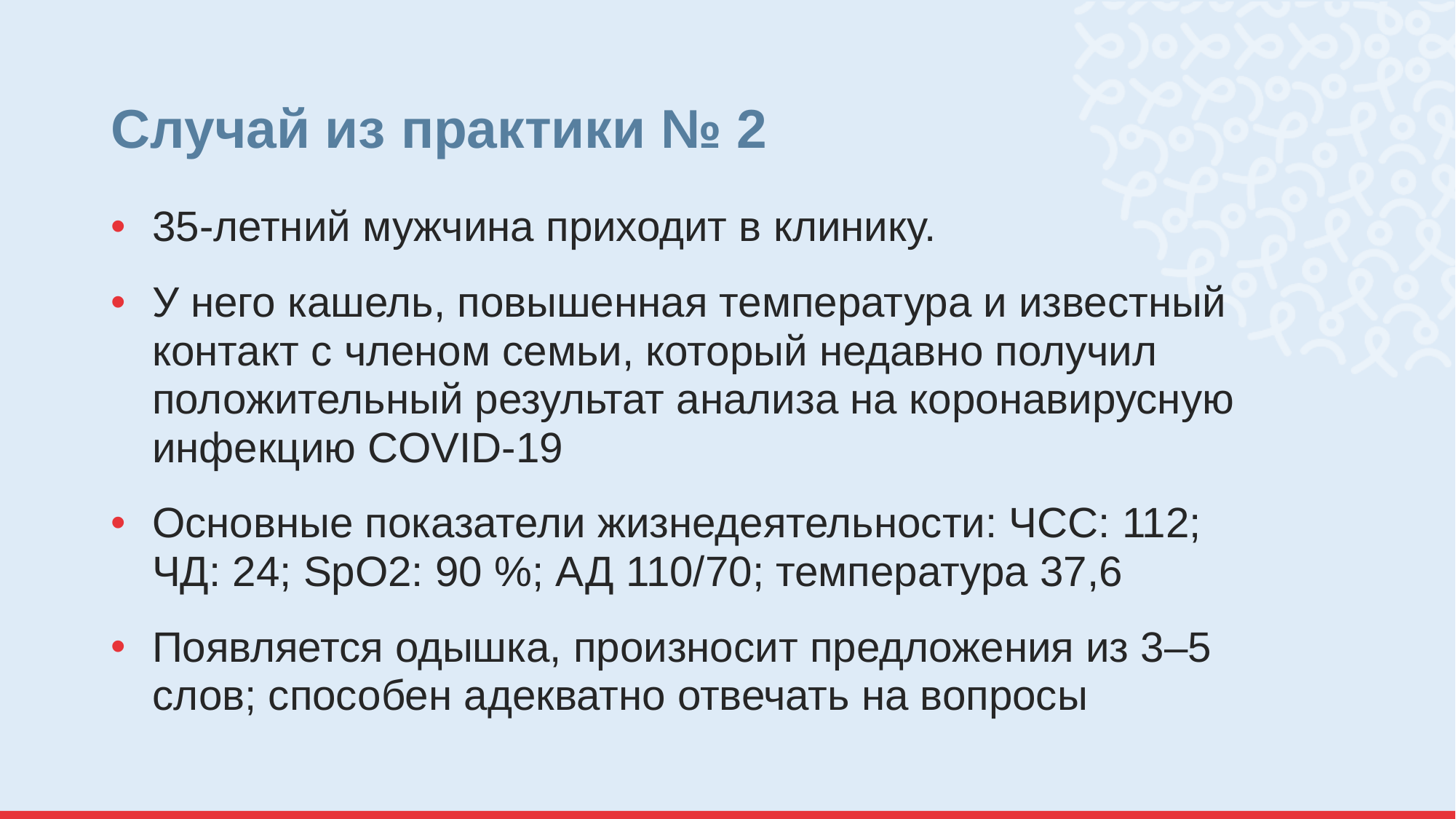

# Случай из практики № 2
35-летний мужчина приходит в клинику.
У него кашель, повышенная температура и известный контакт с членом семьи, который недавно получил положительный результат анализа на коронавирусную инфекцию COVID-19
Основные показатели жизнедеятельности: ЧСС: 112; ЧД: 24; SpO2: 90 %; АД 110/70; температура 37,6
Появляется одышка, произносит предложения из 3–5 слов; способен адекватно отвечать на вопросы